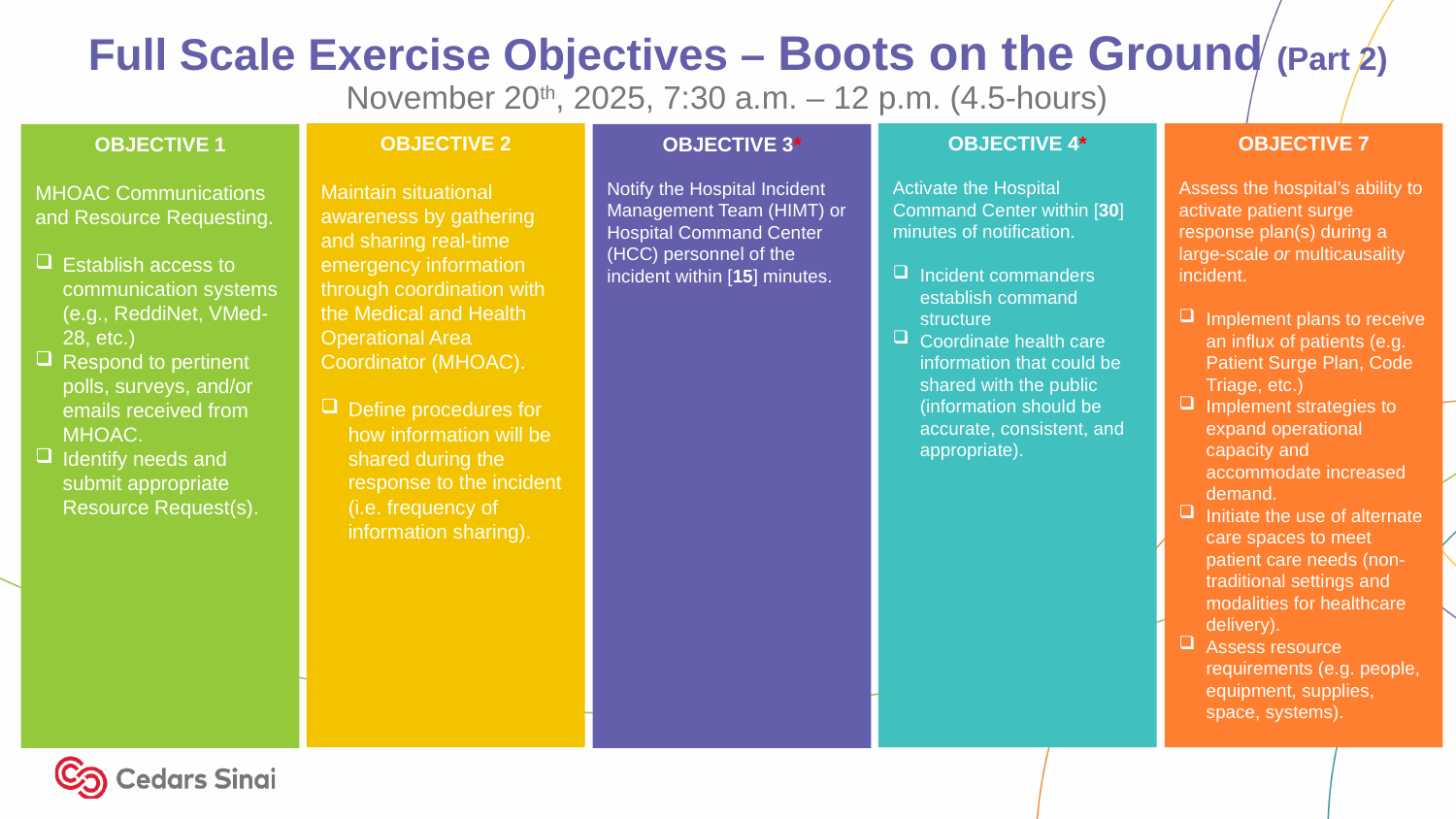

# Full Scale Exercise Objectives – Boots on the Ground (Part 2) November 20th, 2025, 7:30 a.m. – 12 p.m. (4.5-hours)
OBJECTIVE 2

Maintain situational awareness by gathering and sharing real-time emergency information through coordination with the Medical and Health Operational Area Coordinator (MHOAC).

Define procedures for how information will be shared during the response to the incident (i.e. frequency of information sharing).

OBJECTIVE 4*

Activate the Hospital Command Center within [30] minutes of notification.

Incident commanders establish command structure
Coordinate health care information that could be shared with the public (information should be accurate, consistent, and appropriate).

OBJECTIVE 7

Assess the hospital’s ability to activate patient surge response plan(s) during a large-scale or multicausality incident.

Implement plans to receive an influx of patients (e.g. Patient Surge Plan, Code Triage, etc.)
Implement strategies to expand operational capacity and accommodate increased demand.
Initiate the use of alternate care spaces to meet patient care needs (non-traditional settings and modalities for healthcare delivery).
Assess resource requirements (e.g. people, equipment, supplies, space, systems).
OBJECTIVE 1

MHOAC Communications and Resource Requesting.

Establish access to communication systems (e.g., ReddiNet, VMed-28, etc.)
Respond to pertinent polls, surveys, and/or emails received from MHOAC.
Identify needs and submit appropriate Resource Request(s).

OBJECTIVE 3*

Notify the Hospital Incident Management Team (HIMT) or Hospital Command Center (HCC) personnel of the incident within [15] minutes.